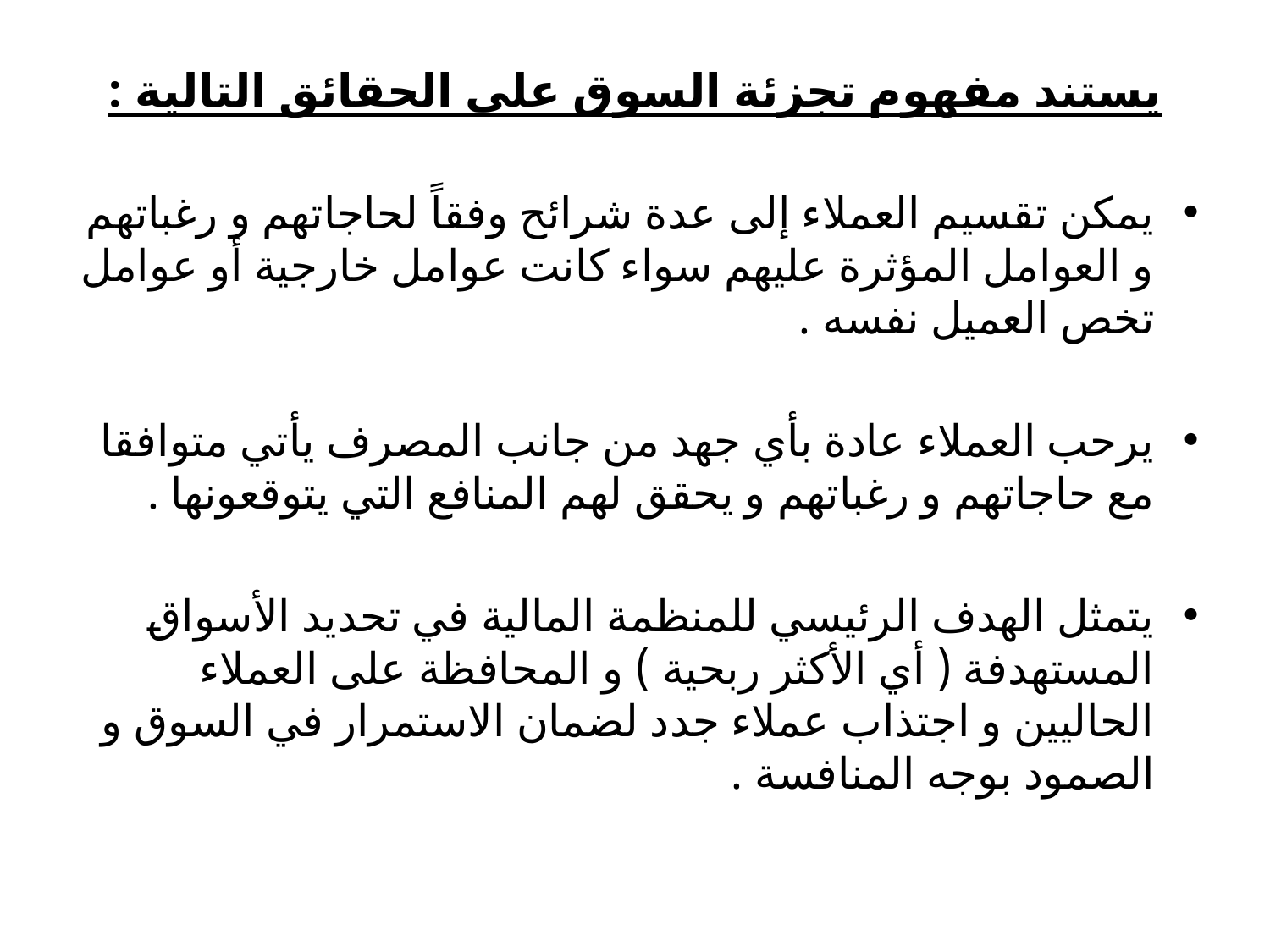

# يستند مفهوم تجزئة السوق على الحقائق التالية :
يمكن تقسيم العملاء إلى عدة شرائح وفقاً لحاجاتهم و رغباتهم و العوامل المؤثرة عليهم سواء كانت عوامل خارجية أو عوامل تخص العميل نفسه .

يرحب العملاء عادة بأي جهد من جانب المصرف يأتي متوافقا مع حاجاتهم و رغباتهم و يحقق لهم المنافع التي يتوقعونها .

يتمثل الهدف الرئيسي للمنظمة المالية في تحديد الأسواق المستهدفة ( أي الأكثر ربحية ) و المحافظة على العملاء الحاليين و اجتذاب عملاء جدد لضمان الاستمرار في السوق و الصمود بوجه المنافسة .